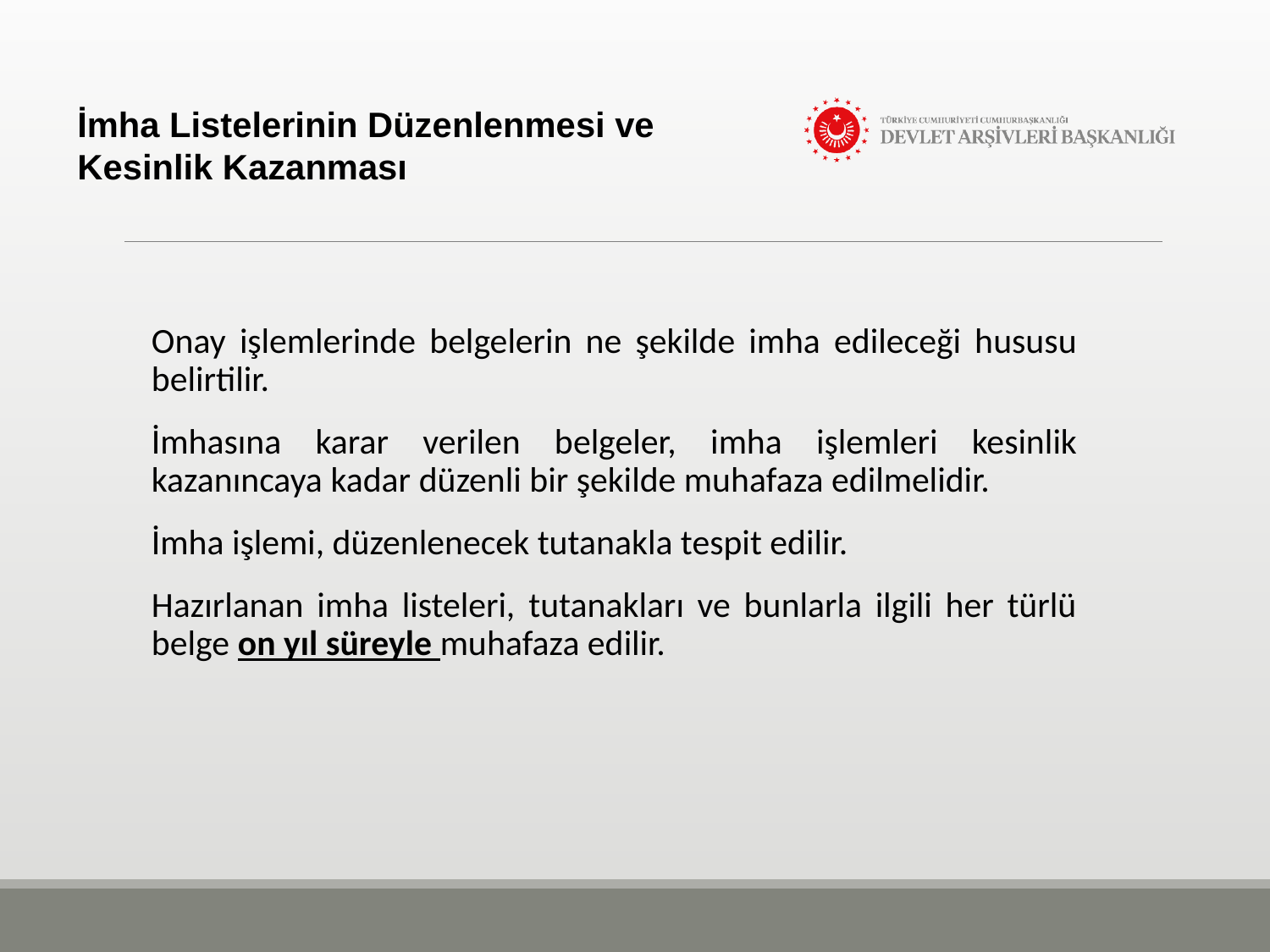

İmha Listelerinin Düzenlenmesi ve Kesinlik Kazanması
Onay işlemlerinde belgelerin ne şekilde imha edileceği hususu belirtilir.
İmhasına karar verilen belgeler, imha işlemleri kesinlik kazanıncaya kadar düzenli bir şekilde muhafaza edilmelidir.
İmha işlemi, düzenlenecek tutanakla tespit edilir.
Hazırlanan imha listeleri, tutanakları ve bunlarla ilgili her türlü belge on yıl süreyle muhafaza edilir.